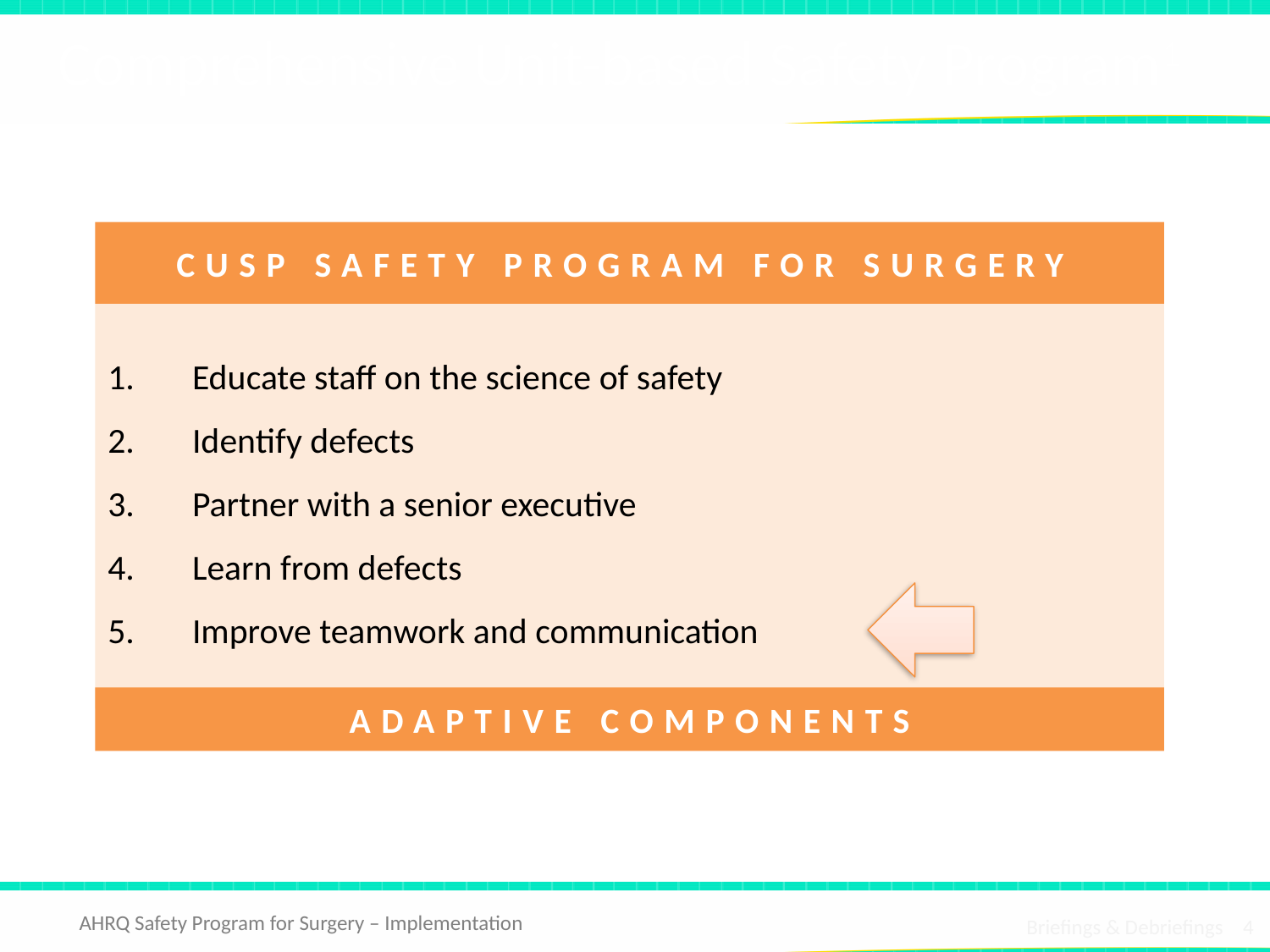

# Comprehensive Unit-based Safety Program1
CUSP SAFETY PROGRAM FOR SURGERY

Educate staff on the science of safety
Identify defects
Partner with a senior executive
Learn from defects
Improve teamwork and communication

ADAPTIVE COMPONENTS